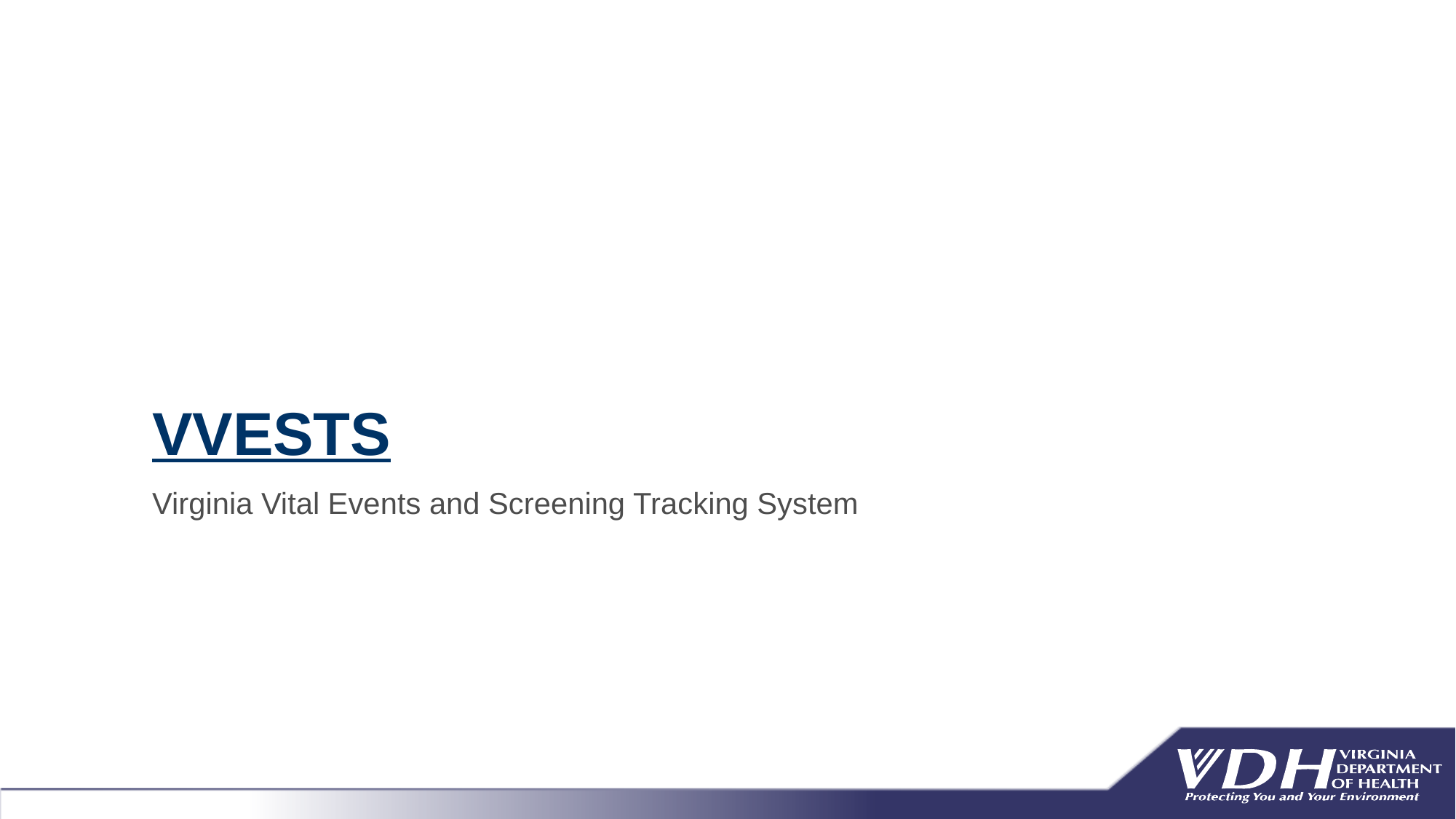

# VVESTS
Virginia Vital Events and Screening Tracking System